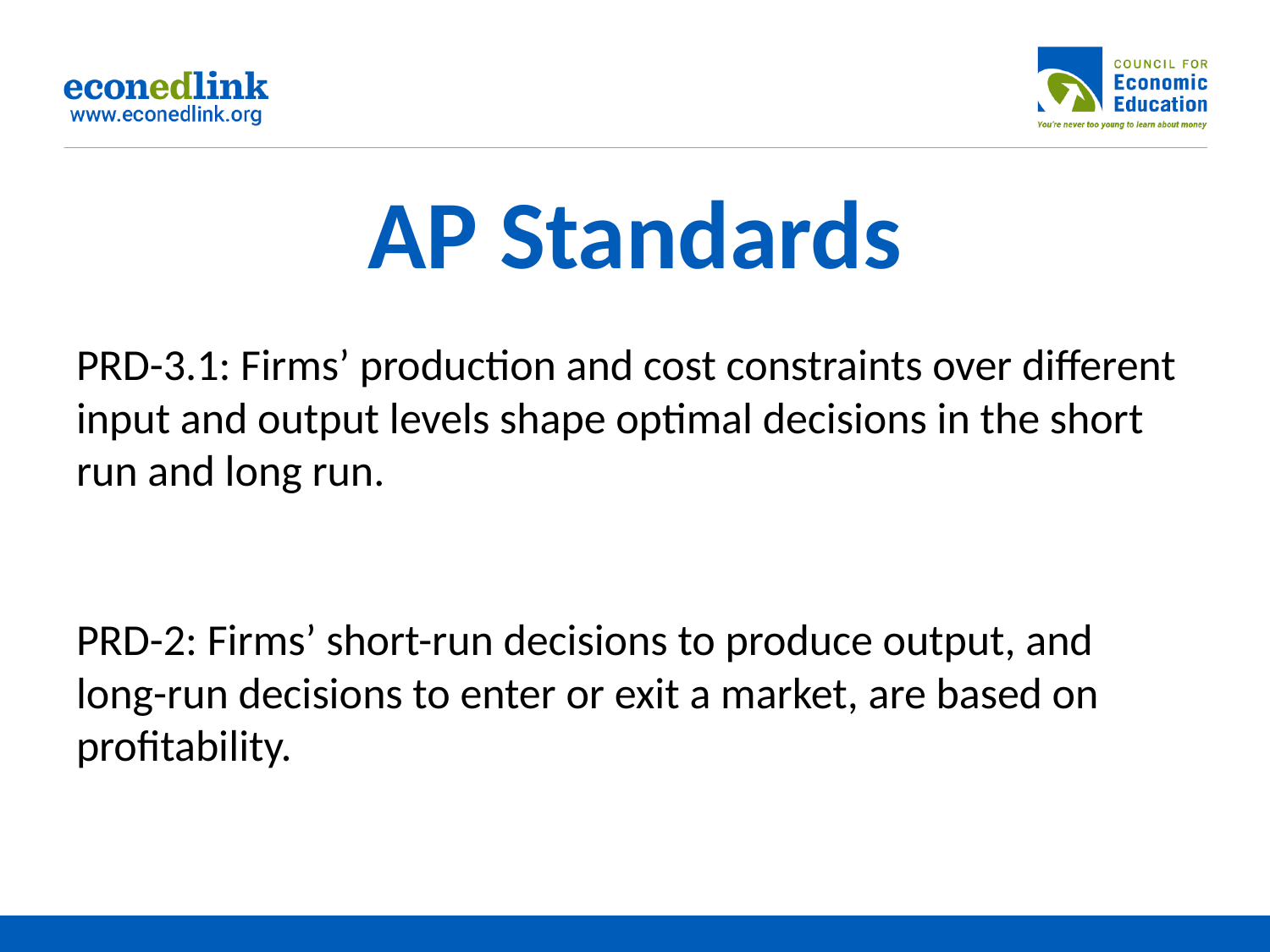

# AP Standards
PRD-3.1: Firms’ production and cost constraints over different input and output levels shape optimal decisions in the short run and long run.

PRD-2: Firms’ short-run decisions to produce output, and long-run decisions to enter or exit a market, are based on profitability.